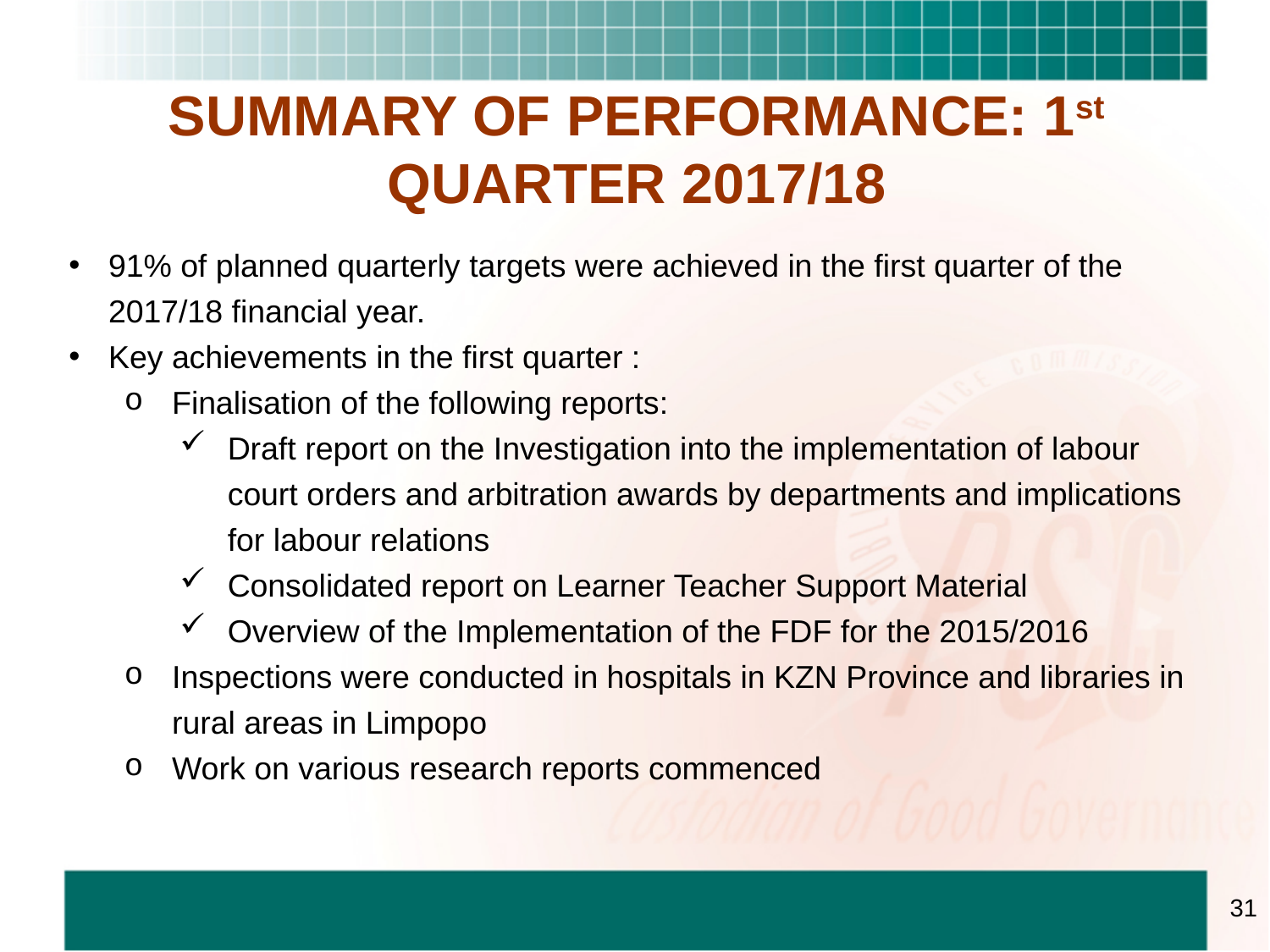

SUMMARY OF PERFORMANCE: 1st QUARTER 2017/18
91% of planned quarterly targets were achieved in the first quarter of the 2017/18 financial year.
Key achievements in the first quarter :
Finalisation of the following reports:
Draft report on the Investigation into the implementation of labour court orders and arbitration awards by departments and implications for labour relations
Consolidated report on Learner Teacher Support Material
Overview of the Implementation of the FDF for the 2015/2016
Inspections were conducted in hospitals in KZN Province and libraries in rural areas in Limpopo
Work on various research reports commenced
31